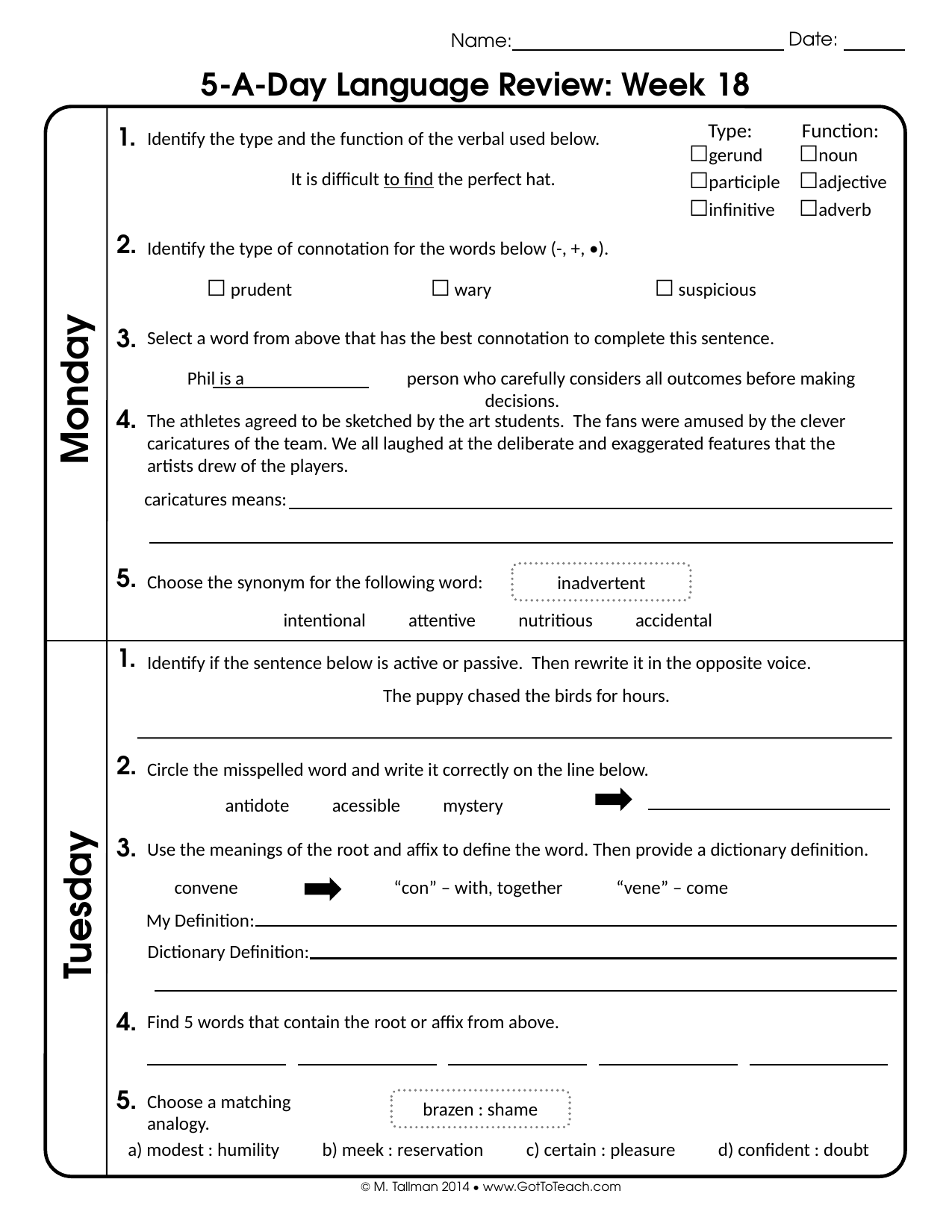

Date:
Name:
5-A-Day Language Review: Week 18
Type:
Function:
1.
Identify the type and the function of the verbal used below.
☐gerund
☐participle
☐infinitive
☐noun
☐adjective
☐adverb
It is difficult to find the perfect hat.
2.
Identify the type of connotation for the words below (-, +, •).
☐ prudent 		☐ wary 		☐ suspicious
3.
Select a word from above that has the best connotation to complete this sentence.
Phil is a                                      person who carefully considers all outcomes before making decisions.
Monday
4.
The athletes agreed to be sketched by the art students.  The fans were amused by the clever caricatures of the team. We all laughed at the deliberate and exaggerated features that the artists drew of the players.
caricatures means:
5.
inadvertent
Choose the synonym for the following word:
intentional          attentive          nutritious          accidental
1.
Identify if the sentence below is active or passive.  Then rewrite it in the opposite voice.
The puppy chased the birds for hours.
2.
Circle the misspelled word and write it correctly on the line below.
antidote          acessible          mystery

3.
Use the meanings of the root and affix to define the word. Then provide a dictionary definition.
convene
“con” – with, together
“vene” – come
Tuesday

My Definition:
Dictionary Definition:
4.
Find 5 words that contain the root or affix from above.
5.
Choose a matching analogy.
brazen : shame
a) modest : humility          b) meek : reservation          c) certain : pleasure          d) confident : doubt